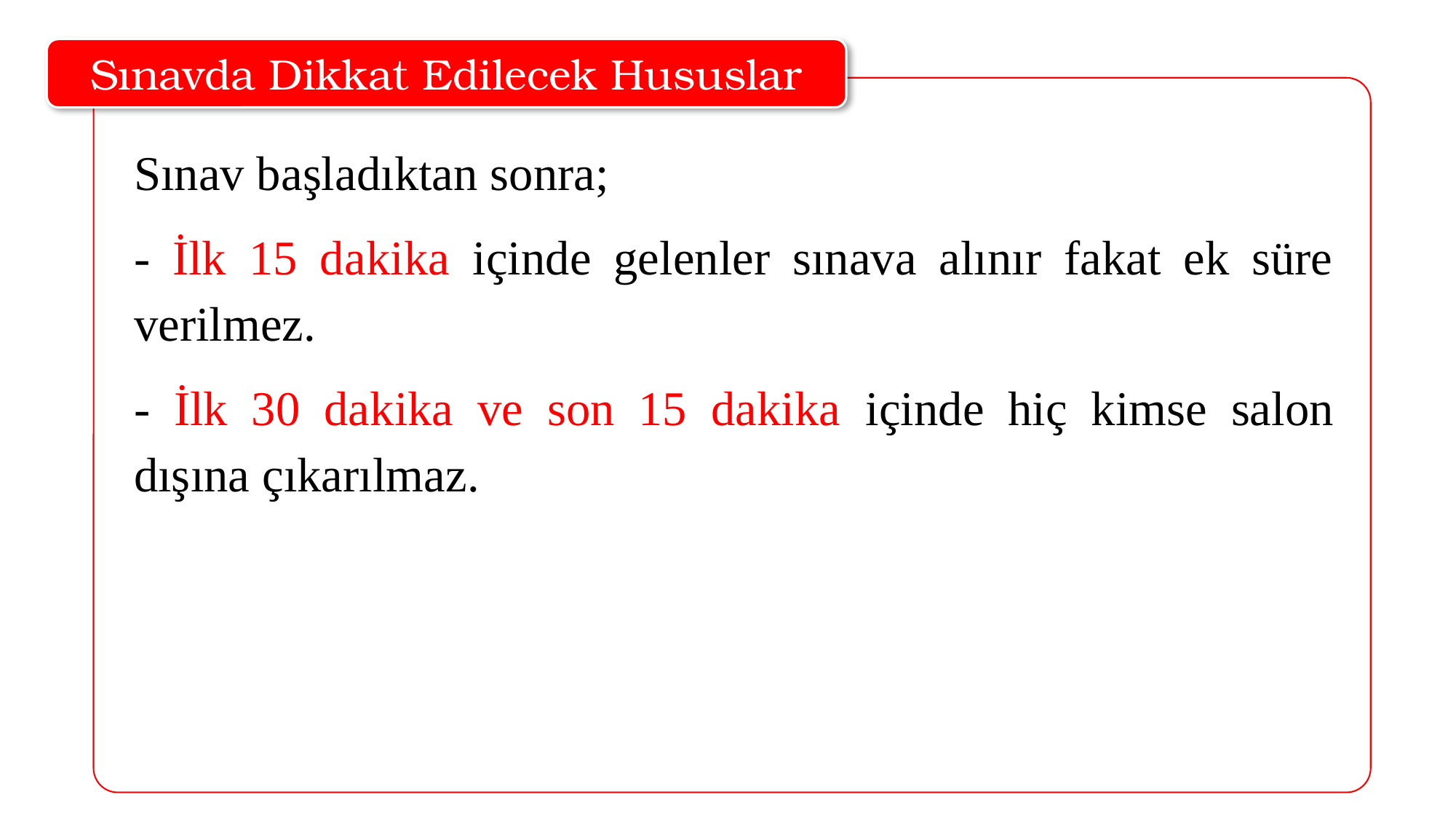

Sınavda Dikkat Edilecek Hususlar

Sınav başladıktan sonra;
- İlk 15 dakika içinde gelenler sınava alınır fakat ek süre verilmez.
- İlk 30 dakika ve son 15 dakika içinde hiç kimse salon dışına çıkarılmaz.